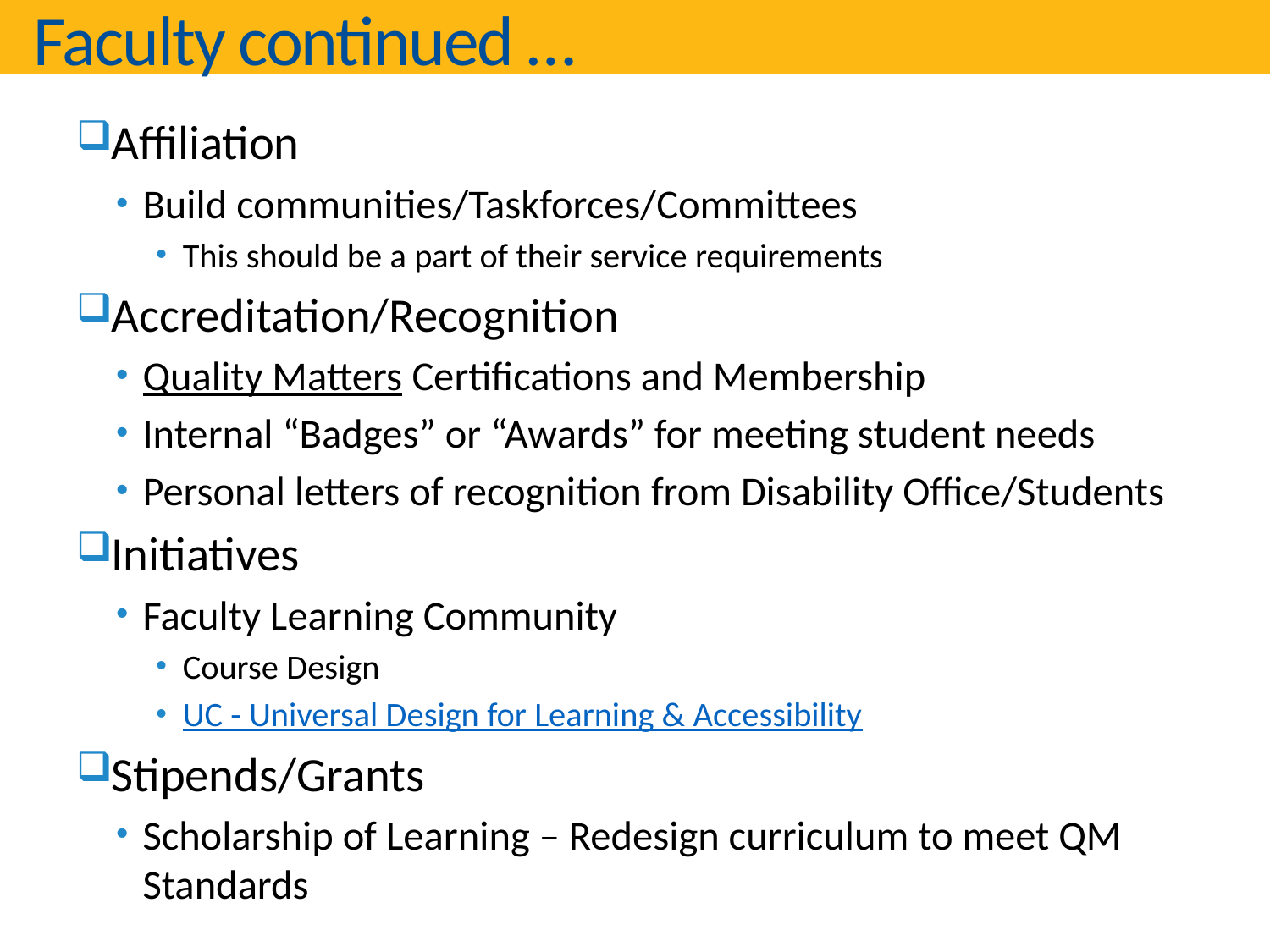

# Faculty continued …
Affiliation
Build communities/Taskforces/Committees
This should be a part of their service requirements
Accreditation/Recognition
Quality Matters Certifications and Membership
Internal “Badges” or “Awards” for meeting student needs
Personal letters of recognition from Disability Office/Students
Initiatives
Faculty Learning Community
Course Design
UC - Universal Design for Learning & Accessibility
Stipends/Grants
Scholarship of Learning – Redesign curriculum to meet QM Standards